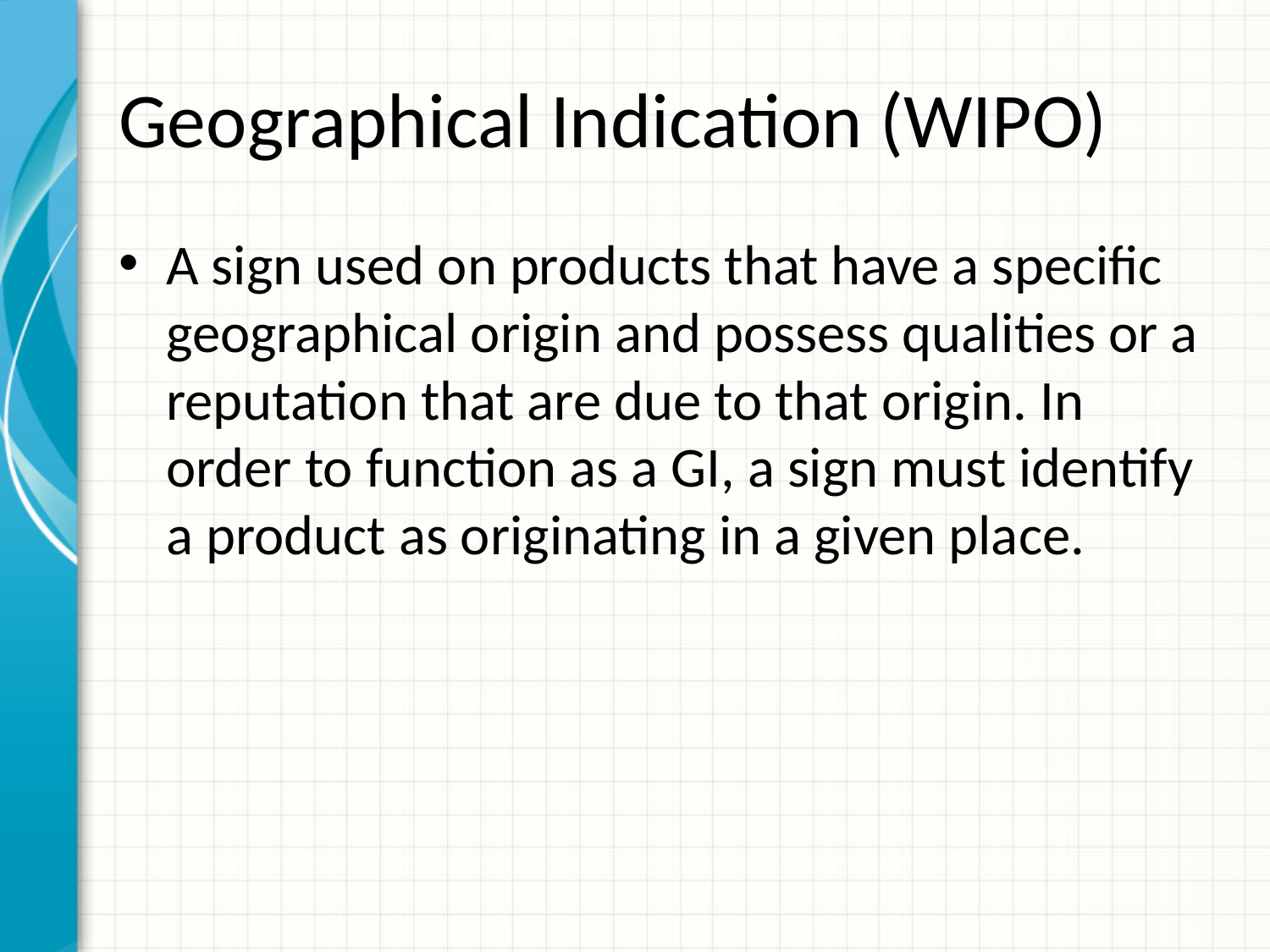

# Geographical Indication (WIPO)
A sign used on products that have a specific geographical origin and possess qualities or a reputation that are due to that origin. In order to function as a GI, a sign must identify a product as originating in a given place.